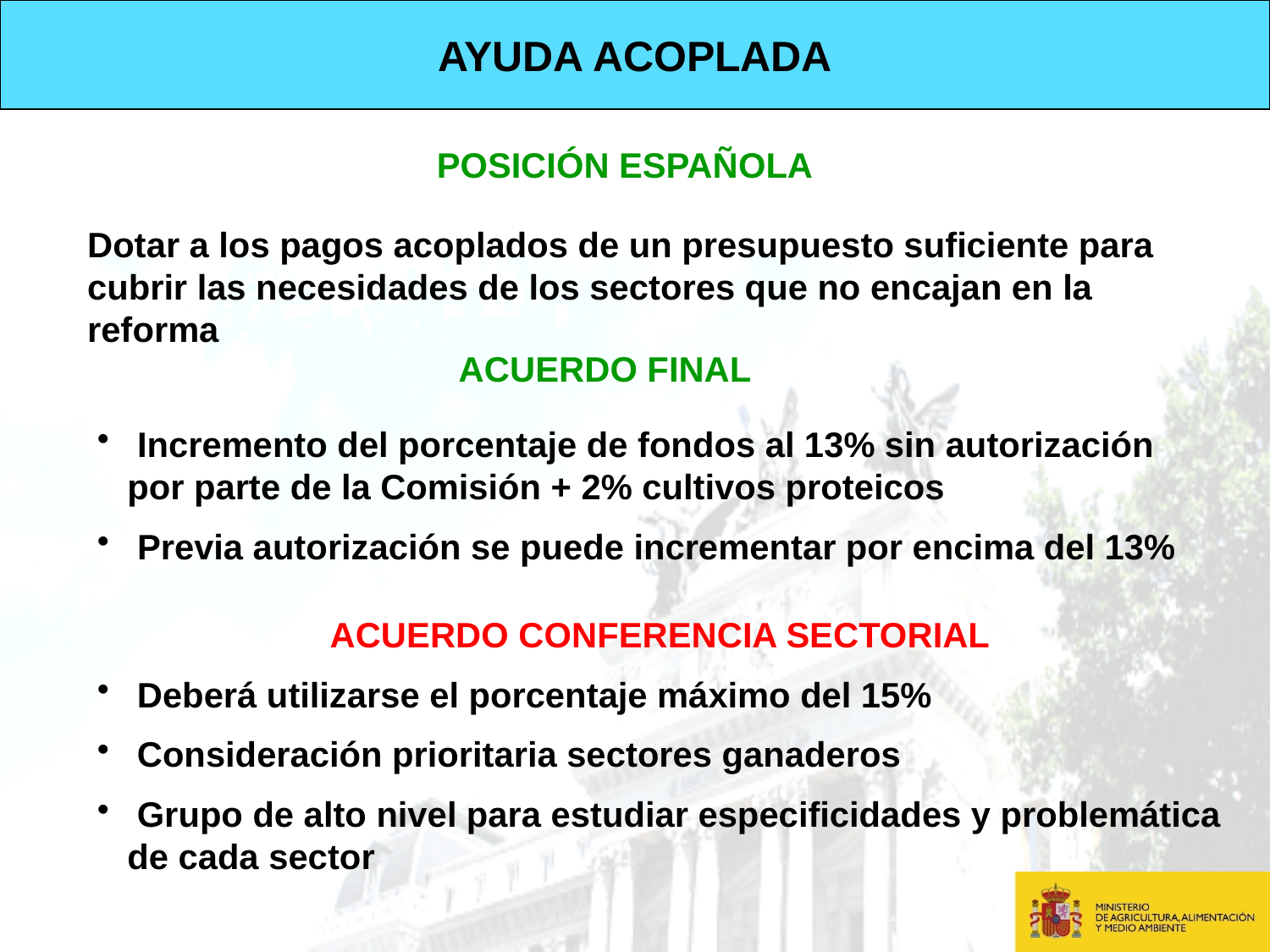

AYUDA ACOPLADA
POSICIÓN ESPAÑOLA
Dotar a los pagos acoplados de un presupuesto suficiente para cubrir las necesidades de los sectores que no encajan en la reforma
ACUERDO FINAL
 Incremento del porcentaje de fondos al 13% sin autorización por parte de la Comisión + 2% cultivos proteicos
 Previa autorización se puede incrementar por encima del 13%
ACUERDO CONFERENCIA SECTORIAL
 Deberá utilizarse el porcentaje máximo del 15%
 Consideración prioritaria sectores ganaderos
 Grupo de alto nivel para estudiar especificidades y problemática de cada sector